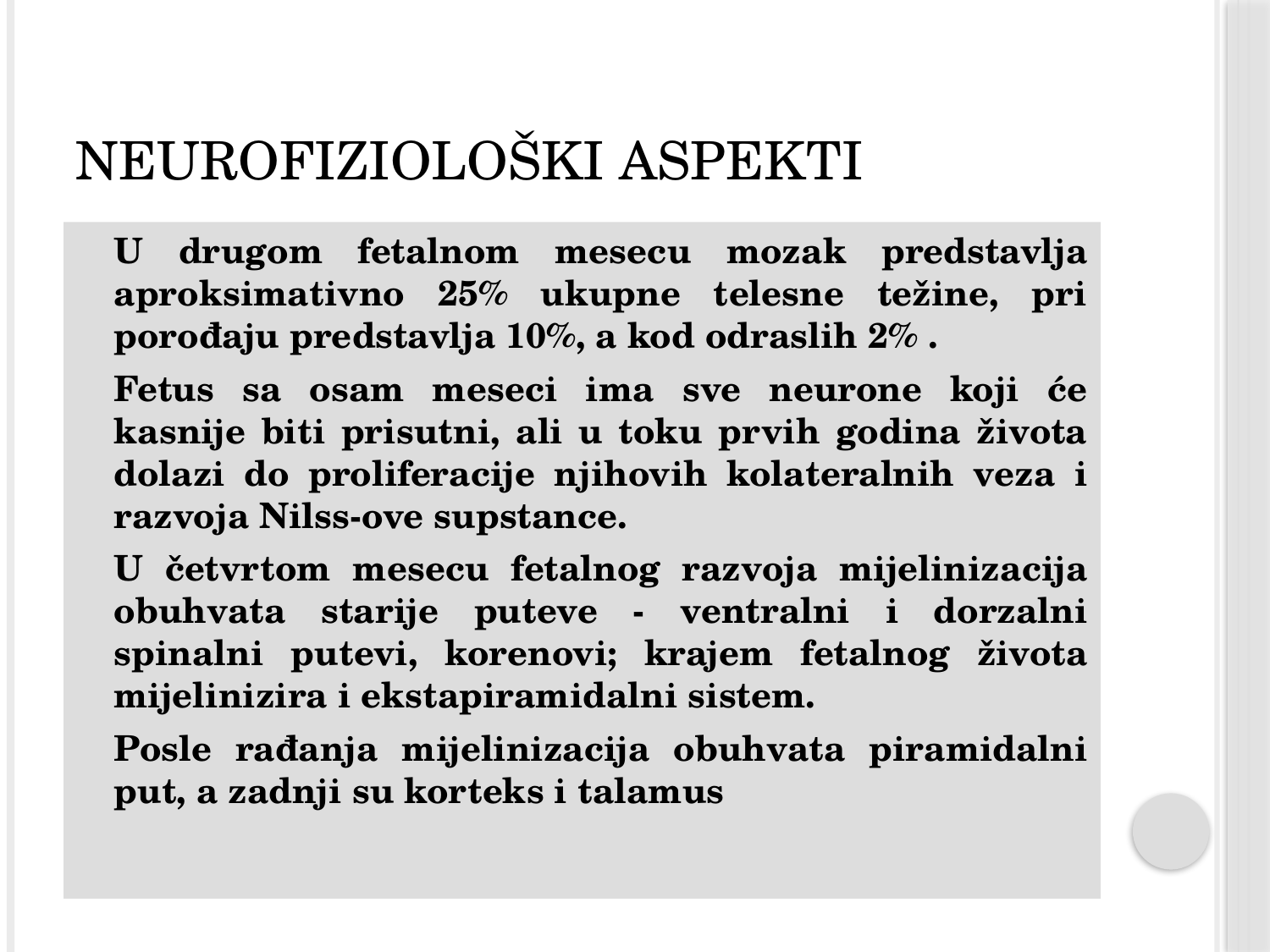

# Neurofiziološki aspekti
U drugom fetalnom mesecu mozak predstavlja aproksimativno 25% ukupne telesne težine, pri porođaju predstavlja 10%, a kod odraslih 2% .
Fetus sa osam meseci ima sve neurone koji će kasnije biti prisutni, ali u toku prvih godina života dolazi do proliferacije njihovih kolateralnih veza i razvoja Nilss-ove supstance.
U četvrtom mesecu fetalnog razvoja mijelinizacija obuhvata starije puteve - ventralni i dorzalni spinalni putevi, korenovi; krajem fetalnog života mijelinizira i ekstapiramidalni sistem.
Posle rađanja mijelinizacija obuhvata piramidalni put, a zadnji su korteks i talamus